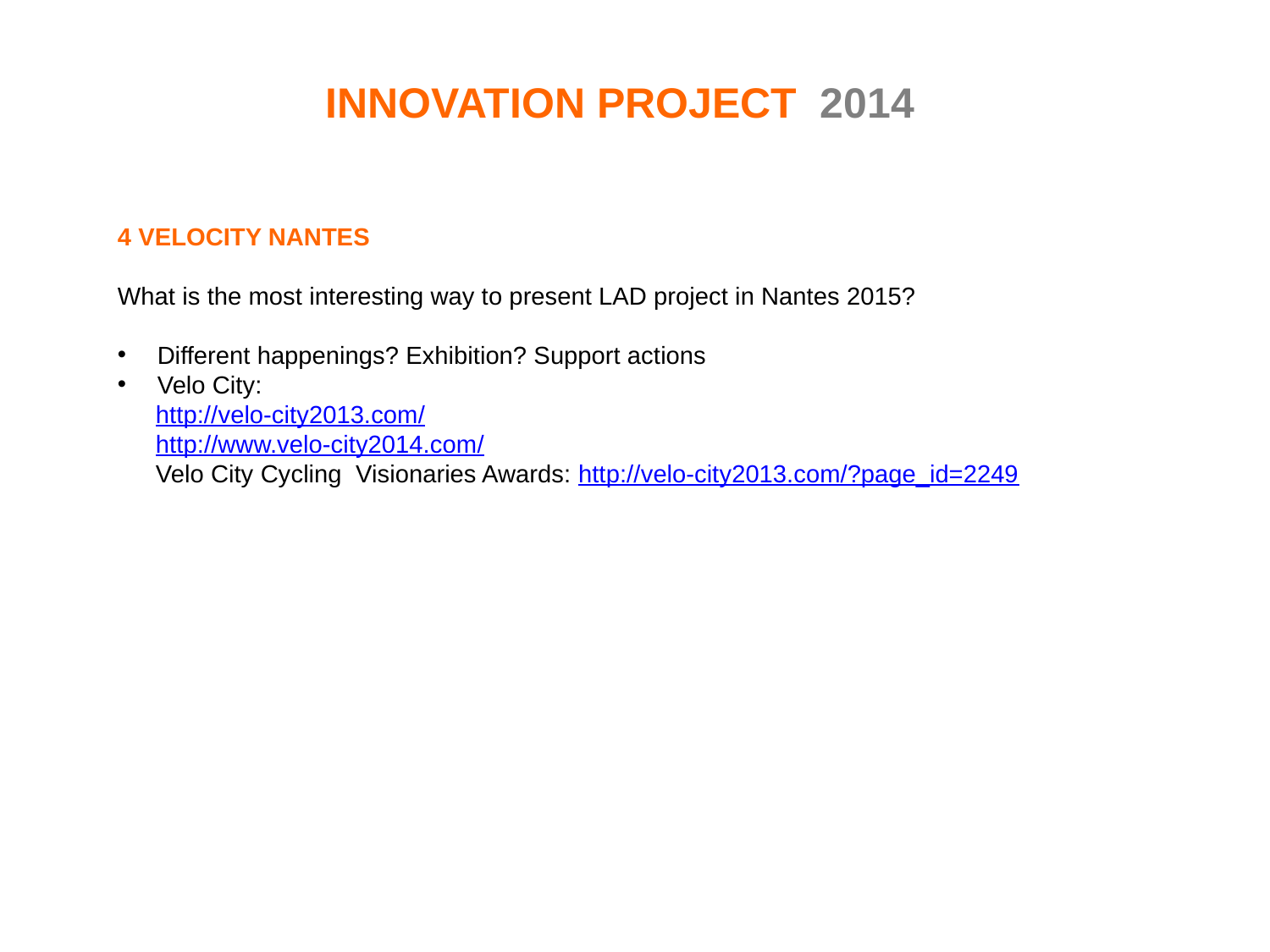

INNOVATION PROJECT  2014

4 VELOCITY NANTES

What is the most interesting way to present LAD project in Nantes 2015?

Different happenings? Exhibition? Support actions
Velo City:
	http://velo-city2013.com/
	http://www.velo-city2014.com/
	Velo City Cycling  Visionaries Awards: http://velo-city2013.com/?page_id=2249